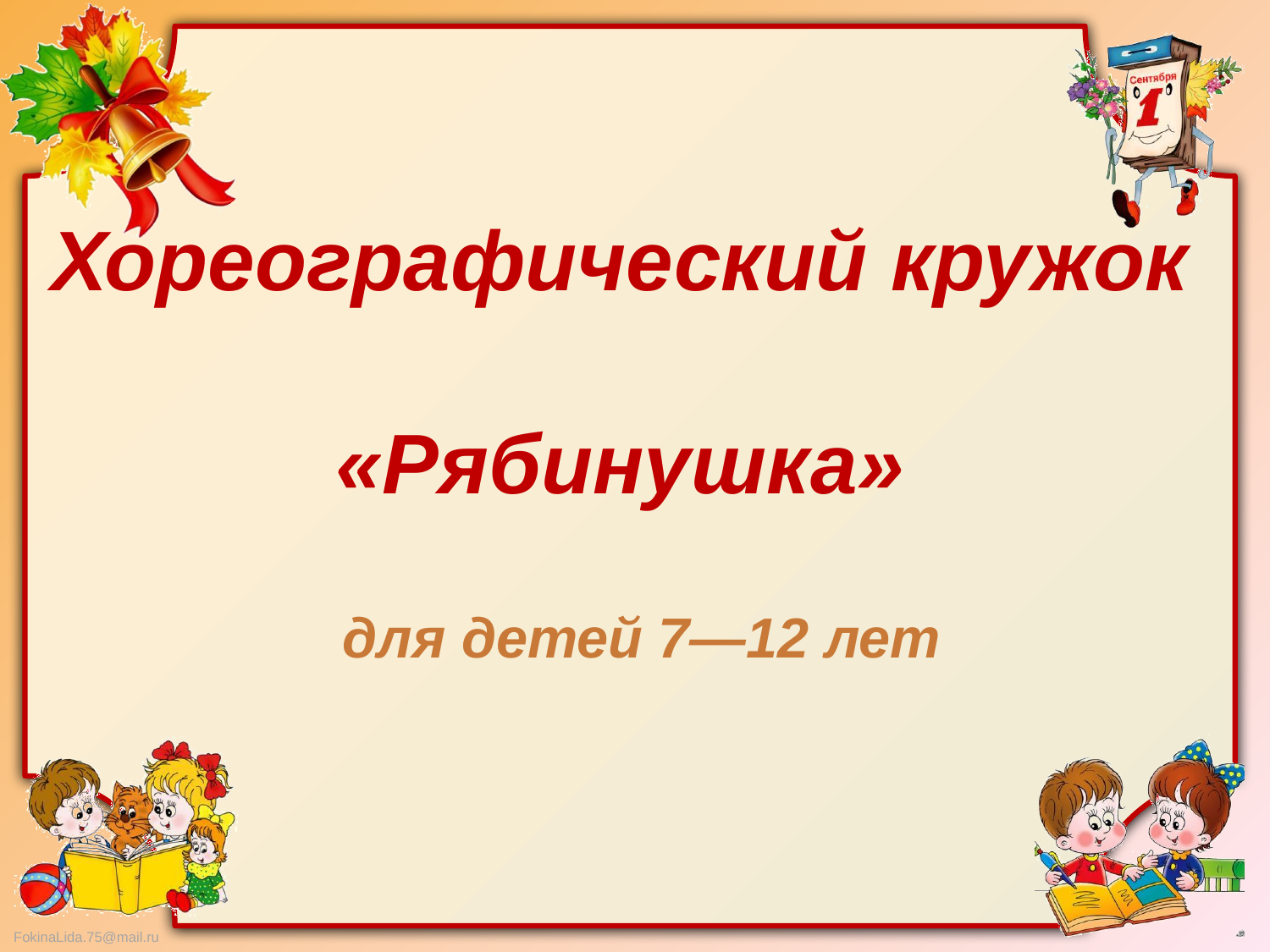

Хореографический кружок

«Рябинушка»
для детей 7—12 лет